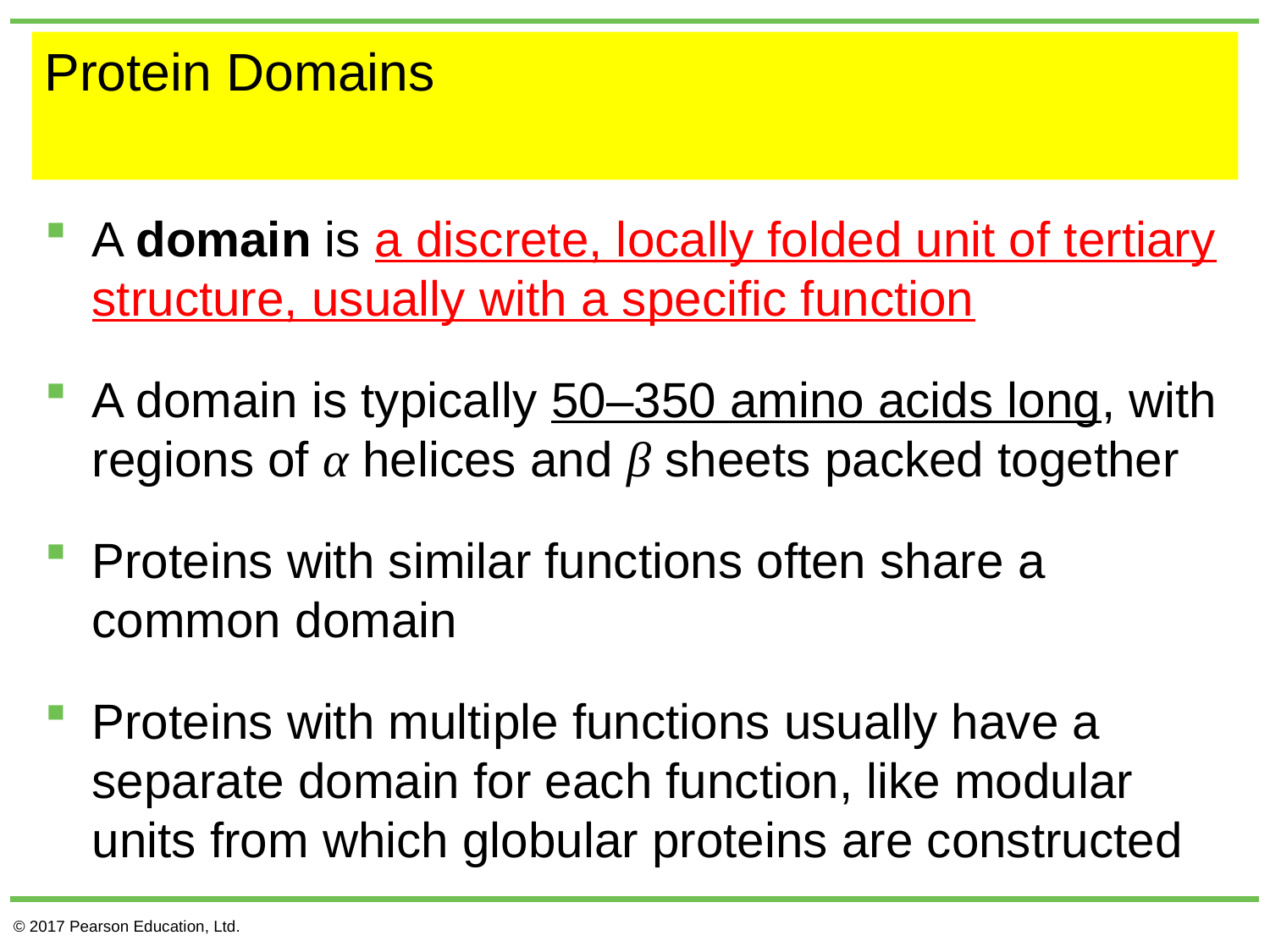

# Protein Domains
A domain is a discrete, locally folded unit of tertiary structure, usually with a specific function
A domain is typically 50–350 amino acids long, with regions of α helices and β sheets packed together
Proteins with similar functions often share a common domain
Proteins with multiple functions usually have a separate domain for each function, like modular units from which globular proteins are constructed
© 2017 Pearson Education, Ltd.